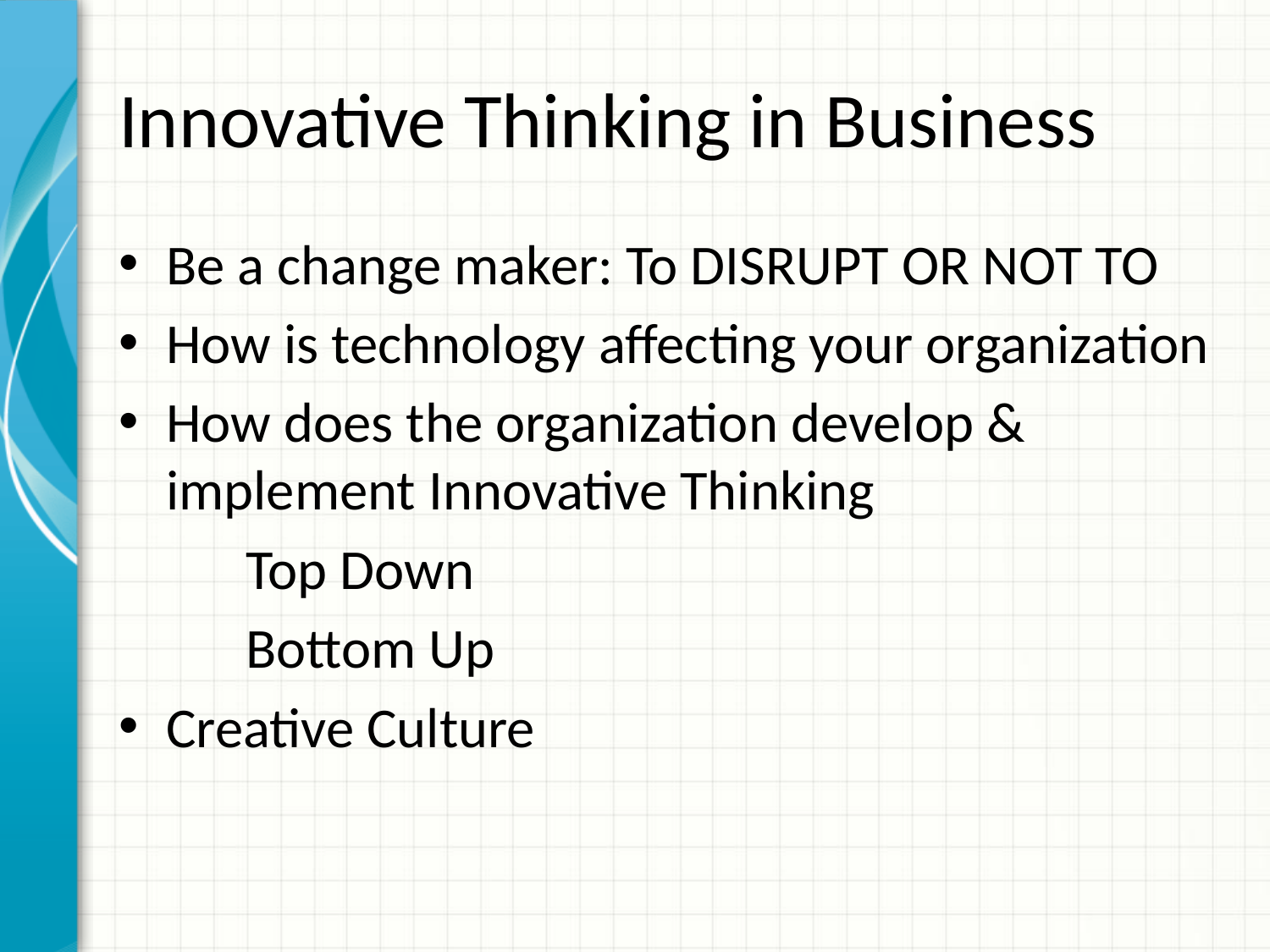

# Innovative Thinking in Business
Be a change maker: To DISRUPT OR NOT TO
How is technology affecting your organization
How does the organization develop & implement Innovative Thinking
	Top Down
	Bottom Up
Creative Culture